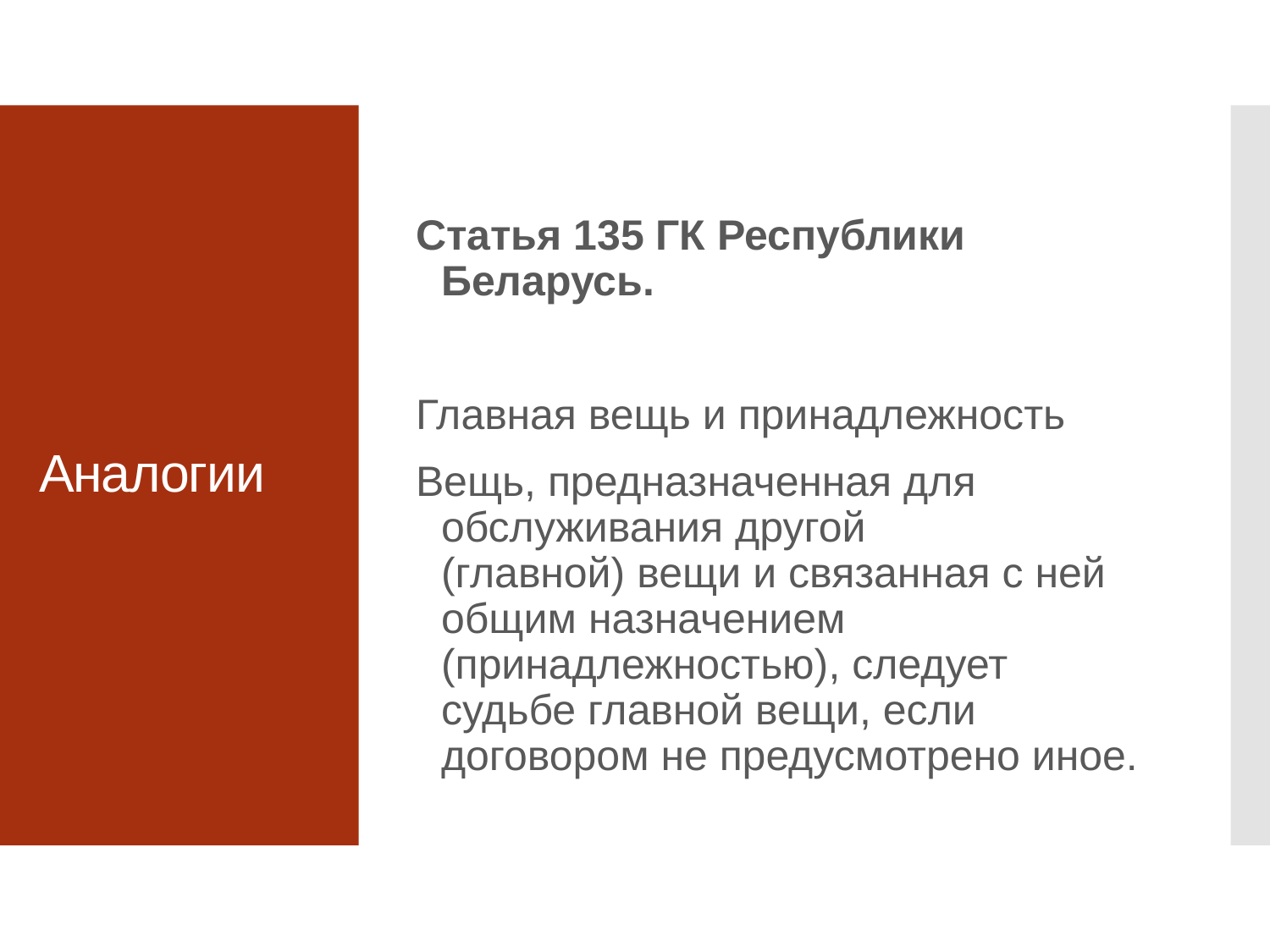

Статья 135 ГК Республики Беларусь.

Главная вещь и принадлежность
Вещь, предназначенная для обслуживания другой (главной) вещи и связанная с ней общим назначением (принадлежностью), следует судьбе главной вещи, если договором не предусмотрено иное.
# Аналогии